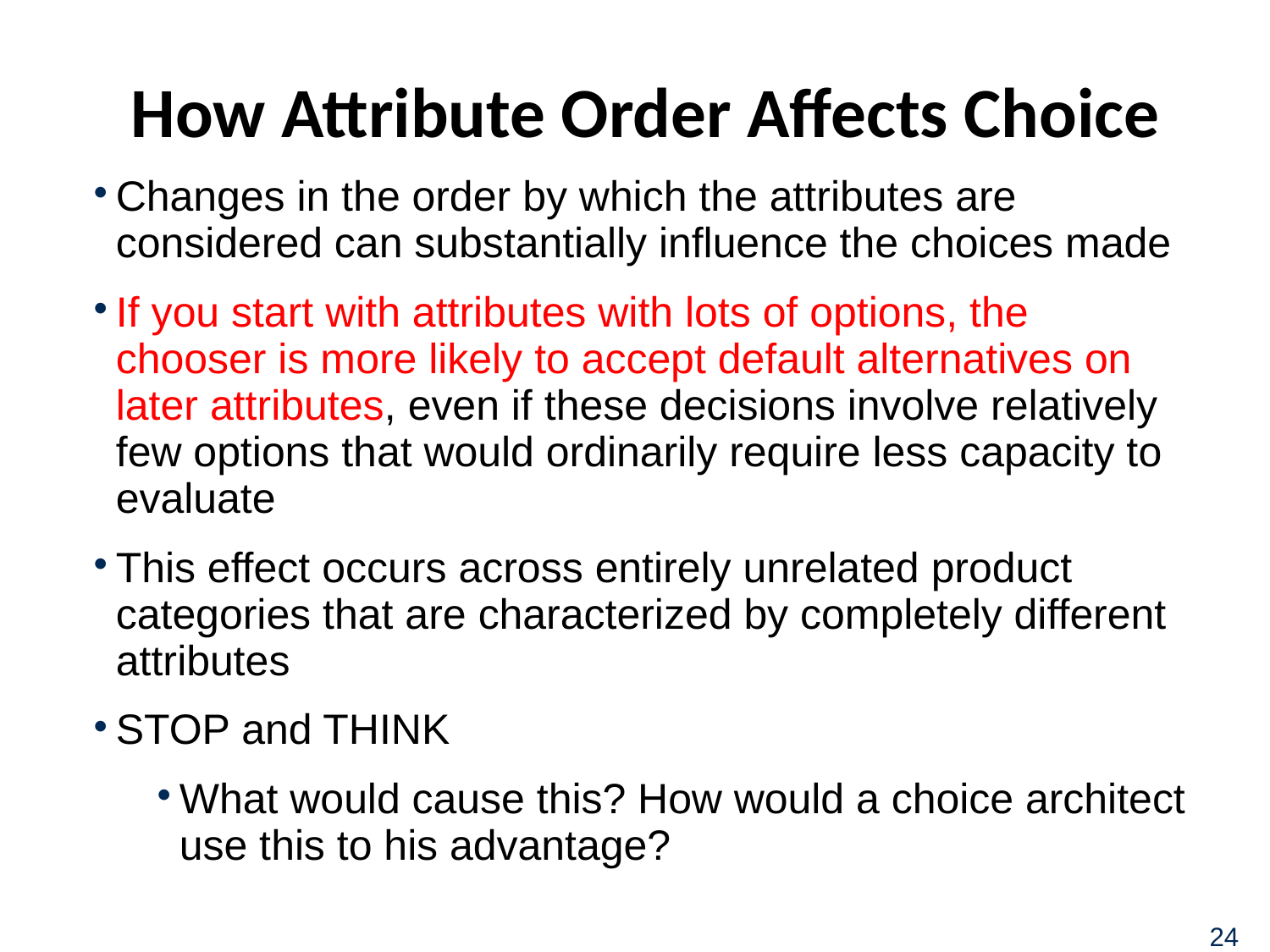

# How Attribute Order Affects Choice
Changes in the order by which the attributes are considered can substantially influence the choices made
If you start with attributes with lots of options, the chooser is more likely to accept default alternatives on later attributes, even if these decisions involve relatively few options that would ordinarily require less capacity to evaluate
This effect occurs across entirely unrelated product categories that are characterized by completely different attributes
STOP and THINK
What would cause this? How would a choice architect use this to his advantage?
24